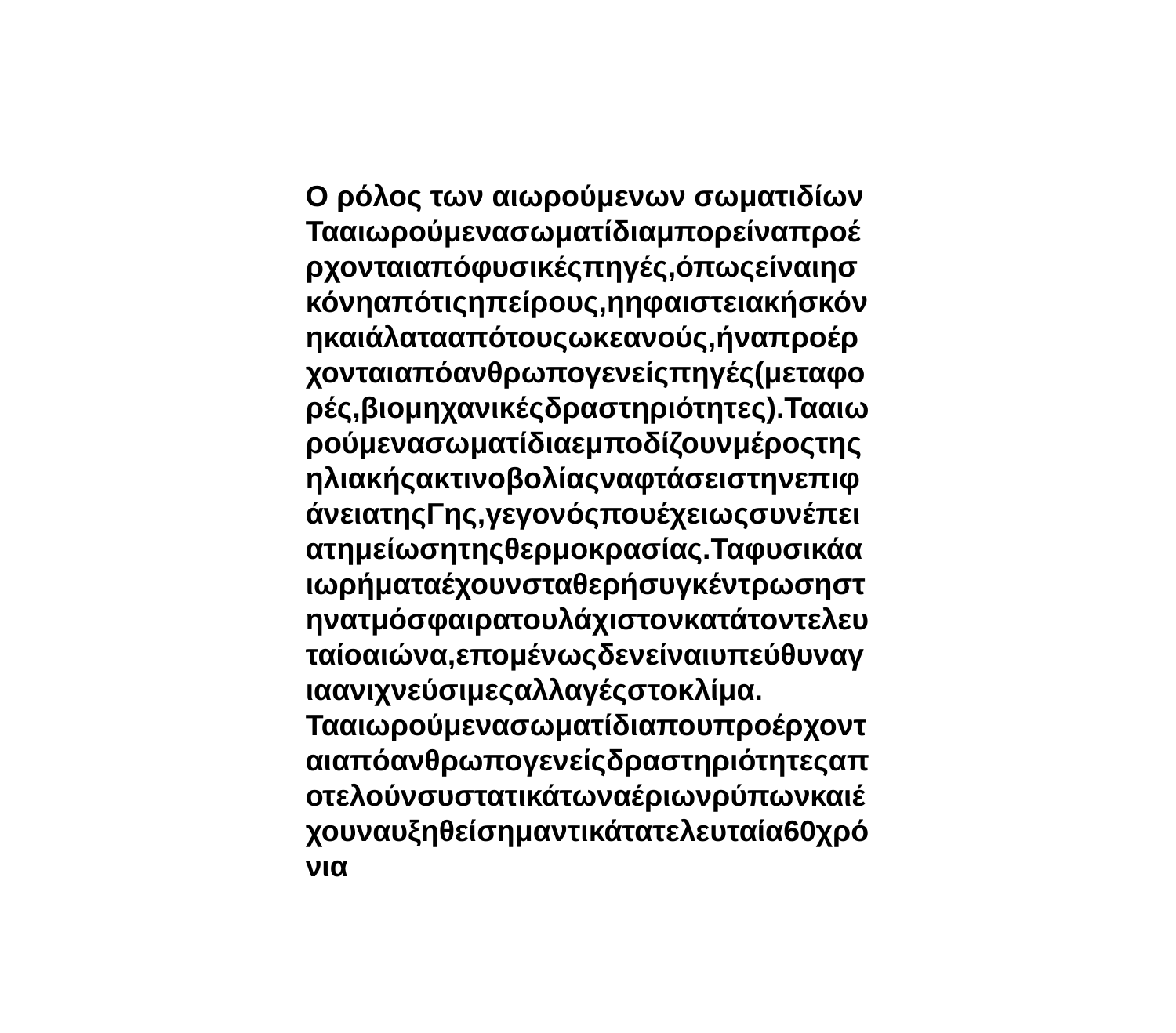

Ο ρόλος των αιωρούμενων σωματιδίων
Τααιωρούμενασωματίδιαμπορείναπροέρχονταιαπόφυσικέςπηγές,όπωςείναιησκόνηαπότιςηπείρους,ηηφαιστειακήσκόνηκαιάλατααπότουςωκεανούς,ήναπροέρχονταιαπόανθρωπογενείςπηγές(μεταφορές,βιομηχανικέςδραστηριότητες).ΤααιωρούμενασωματίδιαεμποδίζουνμέροςτηςηλιακήςακτινοβολίαςναφτάσειστηνεπιφάνειατηςΓης,γεγονόςπουέχειωςσυνέπειατημείωσητηςθερμοκρασίας.Ταφυσικάαιωρήματαέχουνσταθερήσυγκέντρωσηστηνατμόσφαιρατουλάχιστονκατάτοντελευταίοαιώνα,επομένωςδενείναιυπεύθυναγιαανιχνεύσιμεςαλλαγέςστοκλίμα.
Τααιωρούμενασωματίδιαπουπροέρχονταιαπόανθρωπογενείςδραστηριότητεςαποτελούνσυστατικάτωναέριωνρύπωνκαιέχουναυξηθείσημαντικάτατελευταία60χρόνια